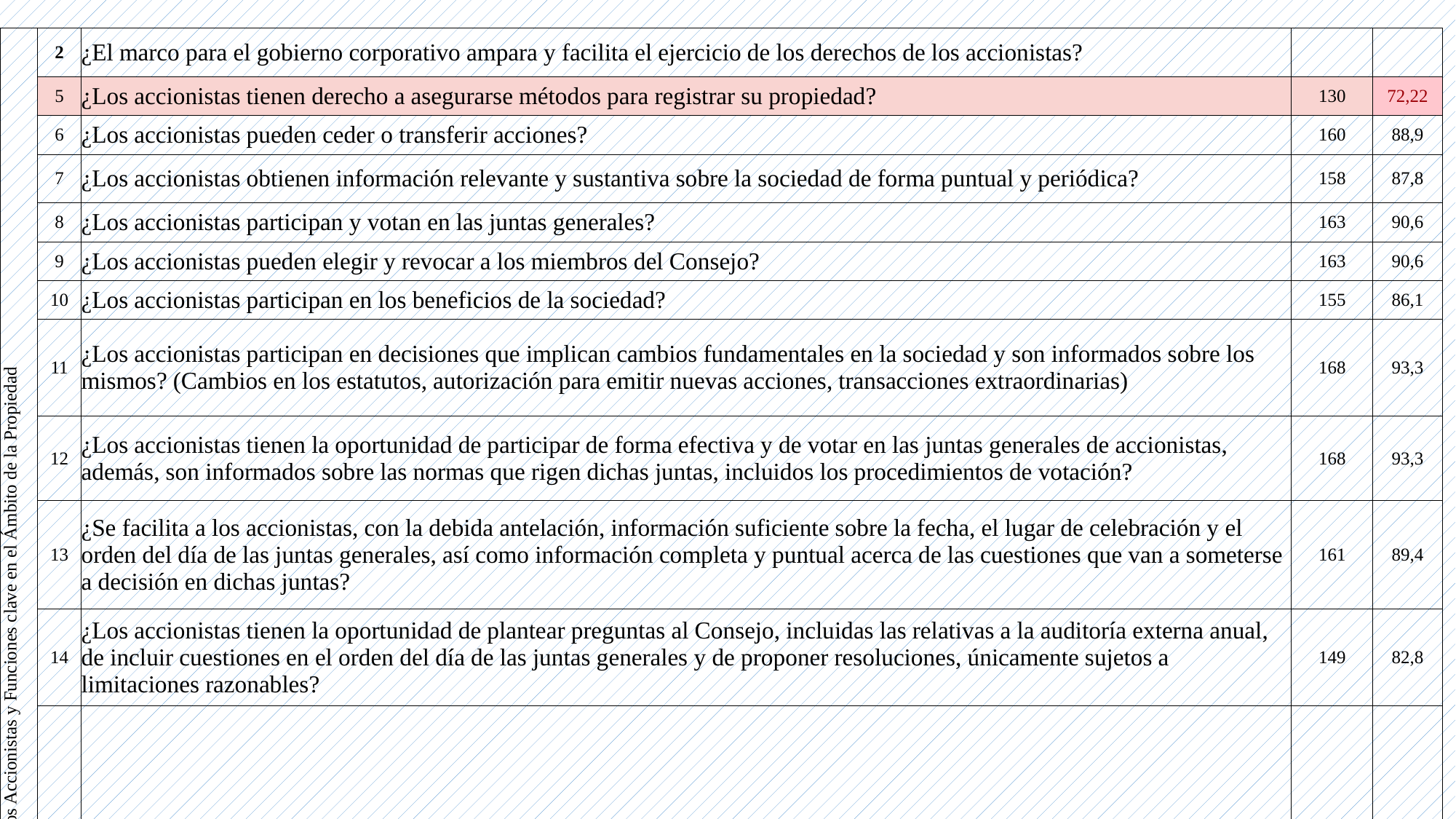

| Los Derechos de los Accionistas y Funciones clave en el Ámbito de la Propiedad | 2 | ¿El marco para el gobierno corporativo ampara y facilita el ejercicio de los derechos de los accionistas? |  |  |
| --- | --- | --- | --- | --- |
|  | 5 | ¿Los accionistas tienen derecho a asegurarse métodos para registrar su propiedad? | 130 | 72,22 |
|  | 6 | ¿Los accionistas pueden ceder o transferir acciones? | 160 | 88,9 |
|  | 7 | ¿Los accionistas obtienen información relevante y sustantiva sobre la sociedad de forma puntual y periódica? | 158 | 87,8 |
|  | 8 | ¿Los accionistas participan y votan en las juntas generales? | 163 | 90,6 |
|  | 9 | ¿Los accionistas pueden elegir y revocar a los miembros del Consejo? | 163 | 90,6 |
|  | 10 | ¿Los accionistas participan en los beneficios de la sociedad? | 155 | 86,1 |
|  | 11 | ¿Los accionistas participan en decisiones que implican cambios fundamentales en la sociedad y son informados sobre los mismos? (Cambios en los estatutos, autorización para emitir nuevas acciones, transacciones extraordinarias) | 168 | 93,3 |
|  | 12 | ¿Los accionistas tienen la oportunidad de participar de forma efectiva y de votar en las juntas generales de accionistas, además, son informados sobre las normas que rigen dichas juntas, incluidos los procedimientos de votación? | 168 | 93,3 |
|  | 13 | ¿Se facilita a los accionistas, con la debida antelación, información suficiente sobre la fecha, el lugar de celebración y el orden del día de las juntas generales, así como información completa y puntual acerca de las cuestiones que van a someterse a decisión en dichas juntas? | 161 | 89,4 |
|  | 14 | ¿Los accionistas tienen la oportunidad de plantear preguntas al Consejo, incluidas las relativas a la auditoría externa anual, de incluir cuestiones en el orden del día de las juntas generales y de proponer resoluciones, únicamente sujetos a limitaciones razonables? | 149 | 82,8 |
|  | 15 | ¿Se facilita la participación de los accionistas en las decisiones clave en materia de gobierno corporativo (nombramiento o la elección de los miembros del Consejo, política de remuneración) ? | 151 | 83,9 |